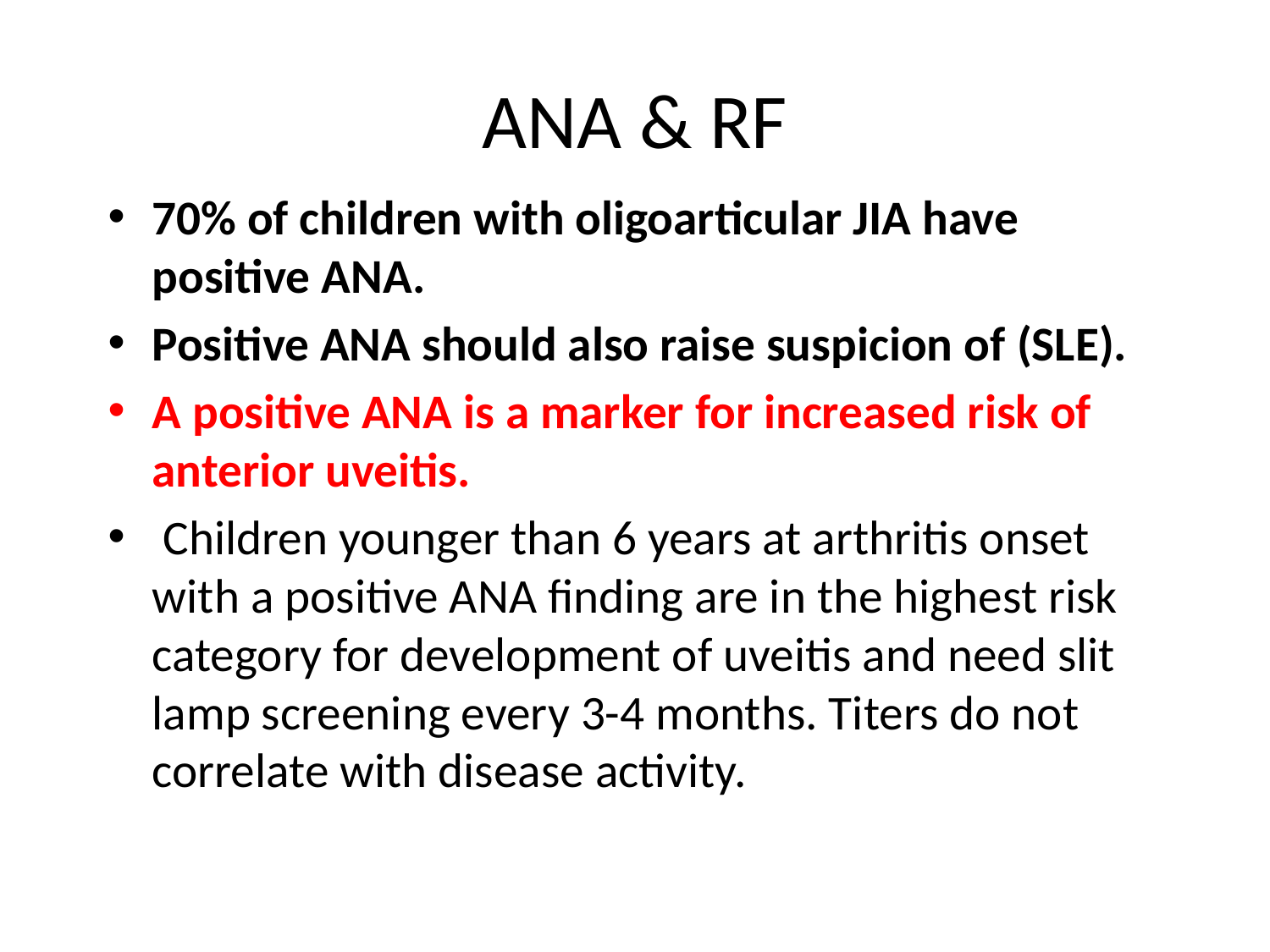

# ANA & RF
70% of children with oligoarticular JIA have positive ANA.
Positive ANA should also raise suspicion of (SLE).
A positive ANA is a marker for increased risk of anterior uveitis.
 Children younger than 6 years at arthritis onset with a positive ANA finding are in the highest risk category for development of uveitis and need slit lamp screening every 3-4 months. Titers do not correlate with disease activity.